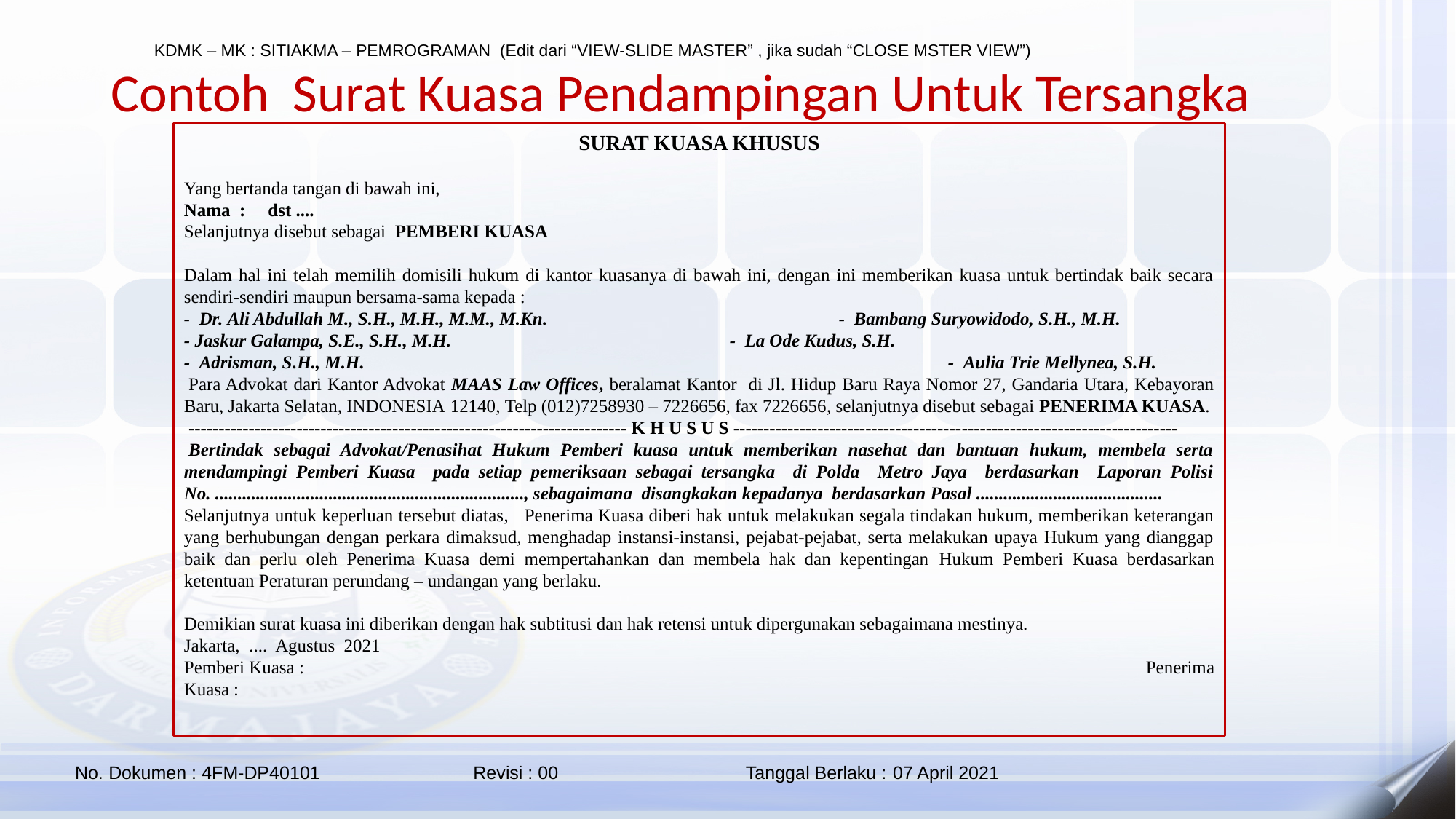

Contoh  Surat Kuasa Pendampingan Untuk Tersangka
SURAT KUASA KHUSUS

Yang bertanda tangan di bawah ini,
Nama  :     dst ....
Selanjutnya disebut sebagai  PEMBERI KUASA

Dalam hal ini telah memilih domisili hukum di kantor kuasanya di bawah ini, dengan ini memberikan kuasa untuk bertindak baik secara sendiri-sendiri maupun bersama-sama kepada :
-  Dr. Ali Abdullah M., S.H., M.H., M.M., M.Kn.			-  Bambang Suryowidodo, S.H., M.H.
- Jaskur Galampa, S.E., S.H., M.H.                            	 	-  La Ode Kudus, S.H.
-  Adrisman, S.H., M.H.						-  Aulia Trie Mellynea, S.H.
 Para Advokat dari Kantor Advokat MAAS Law Offices, beralamat Kantor  di Jl. Hidup Baru Raya Nomor 27, Gandaria Utara, Kebayoran Baru, Jakarta Selatan, INDONESIA 12140, Telp (012)7258930 – 7226656, fax 7226656, selanjutnya disebut sebagai PENERIMA KUASA.
 ------------------------------------------------------------------------- K H U S U S --------------------------------------------------------------------------
 Bertindak sebagai Advokat/Penasihat Hukum Pemberi kuasa untuk memberikan nasehat dan bantuan hukum, membela serta mendampingi Pemberi Kuasa  pada setiap pemeriksaan sebagai tersangka  di Polda  Metro Jaya  berdasarkan  Laporan Polisi No. ...................................................................., sebagaimana  disangkakan kepadanya  berdasarkan Pasal .........................................
Selanjutnya untuk keperluan tersebut diatas,   Penerima Kuasa diberi hak untuk melakukan segala tindakan hukum, memberikan keterangan yang berhubungan dengan perkara dimaksud, menghadap instansi-instansi, pejabat-pejabat, serta melakukan upaya Hukum yang dianggap baik dan perlu oleh Penerima Kuasa demi mempertahankan dan membela hak dan kepentingan Hukum Pemberi Kuasa berdasarkan ketentuan Peraturan perundang – undangan yang berlaku.

Demikian surat kuasa ini diberikan dengan hak subtitusi dan hak retensi untuk dipergunakan sebagaimana mestinya.
Jakarta,  ....  Agustus  2021
Pemberi Kuasa :				                                                                                         Penerima Kuasa :